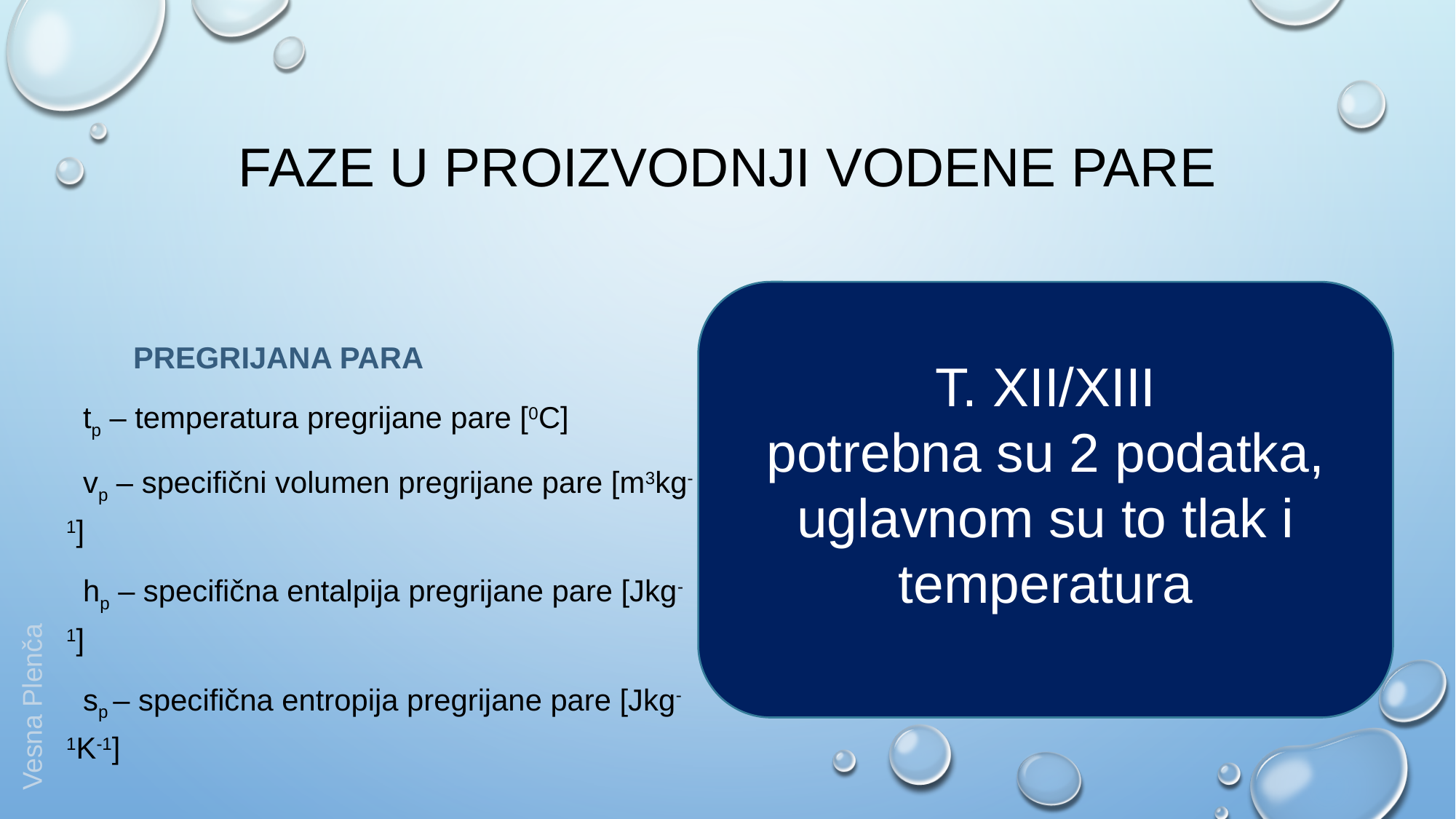

# FAZE U PROIZVODNJI VODENE PARE

T. XII/XIII
potrebna su 2 podatka,
uglavnom su to tlak i temperatura

        PREGRIJANA PARA
  tp – temperatura pregrijane pare [0C]
  vp – specifični volumen pregrijane pare [m3kg-1]
  hp – specifična entalpija pregrijane pare [Jkg-1]
  sp – specifična entropija pregrijane pare [Jkg-1K-1]
Vesna Plenča